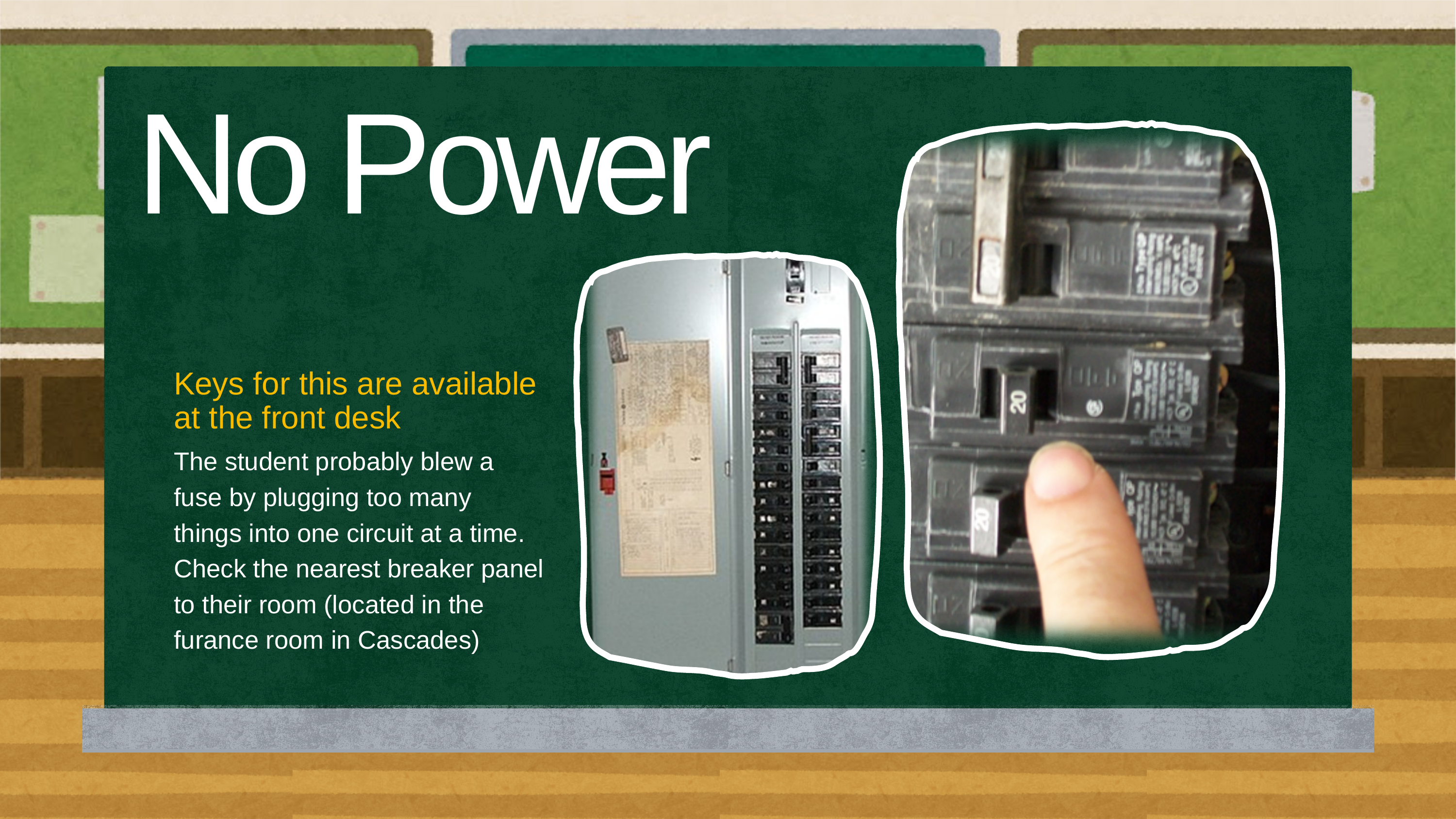

No Power

Keys for this are available at the front desk
The student probably blew a fuse by plugging too many things into one circuit at a time. Check the nearest breaker panel to their room (located in the furance room in Cascades)